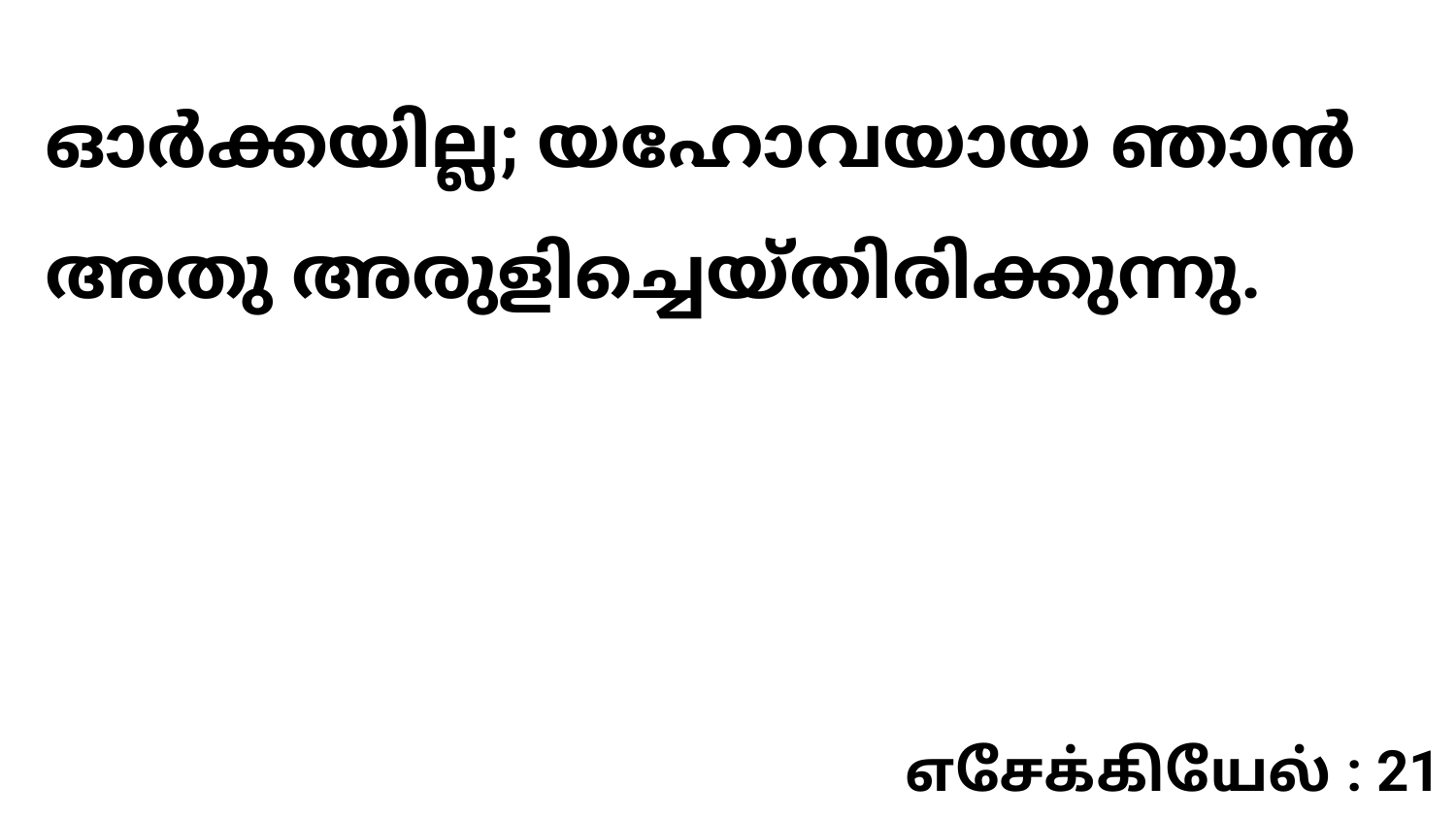

ഓർക്കയില്ല; യഹോവയായ ഞാൻ അതു അരുളിച്ചെയ്തിരിക്കുന്നു.
எசேக்கியேல் : 21